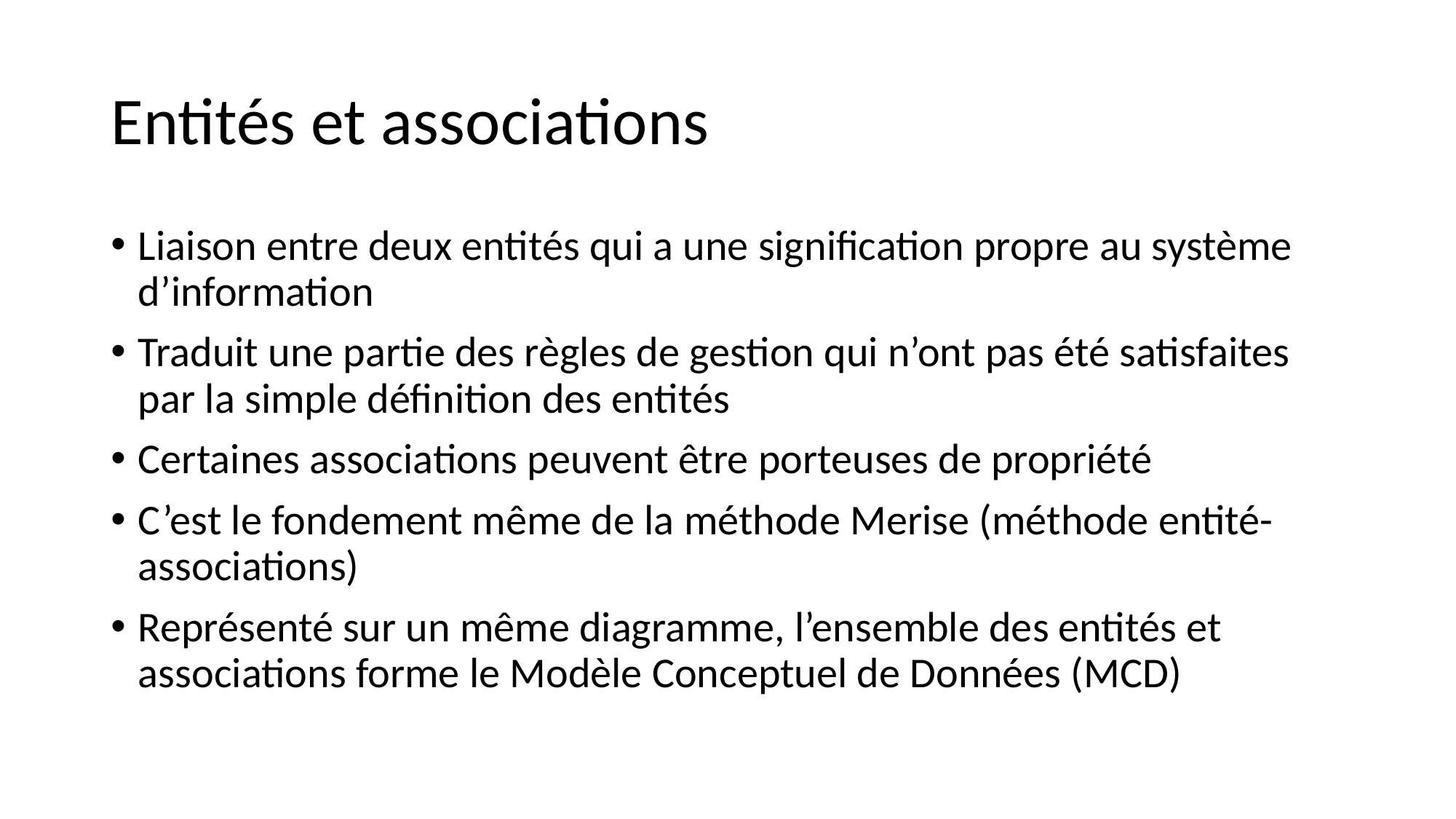

# Entités et associations
Liaison entre deux entités qui a une signification propre au système d’information
Traduit une partie des règles de gestion qui n’ont pas été satisfaites par la simple définition des entités
Certaines associations peuvent être porteuses de propriété
C’est le fondement même de la méthode Merise (méthode entité-associations)
Représenté sur un même diagramme, l’ensemble des entités et associations forme le Modèle Conceptuel de Données (MCD)